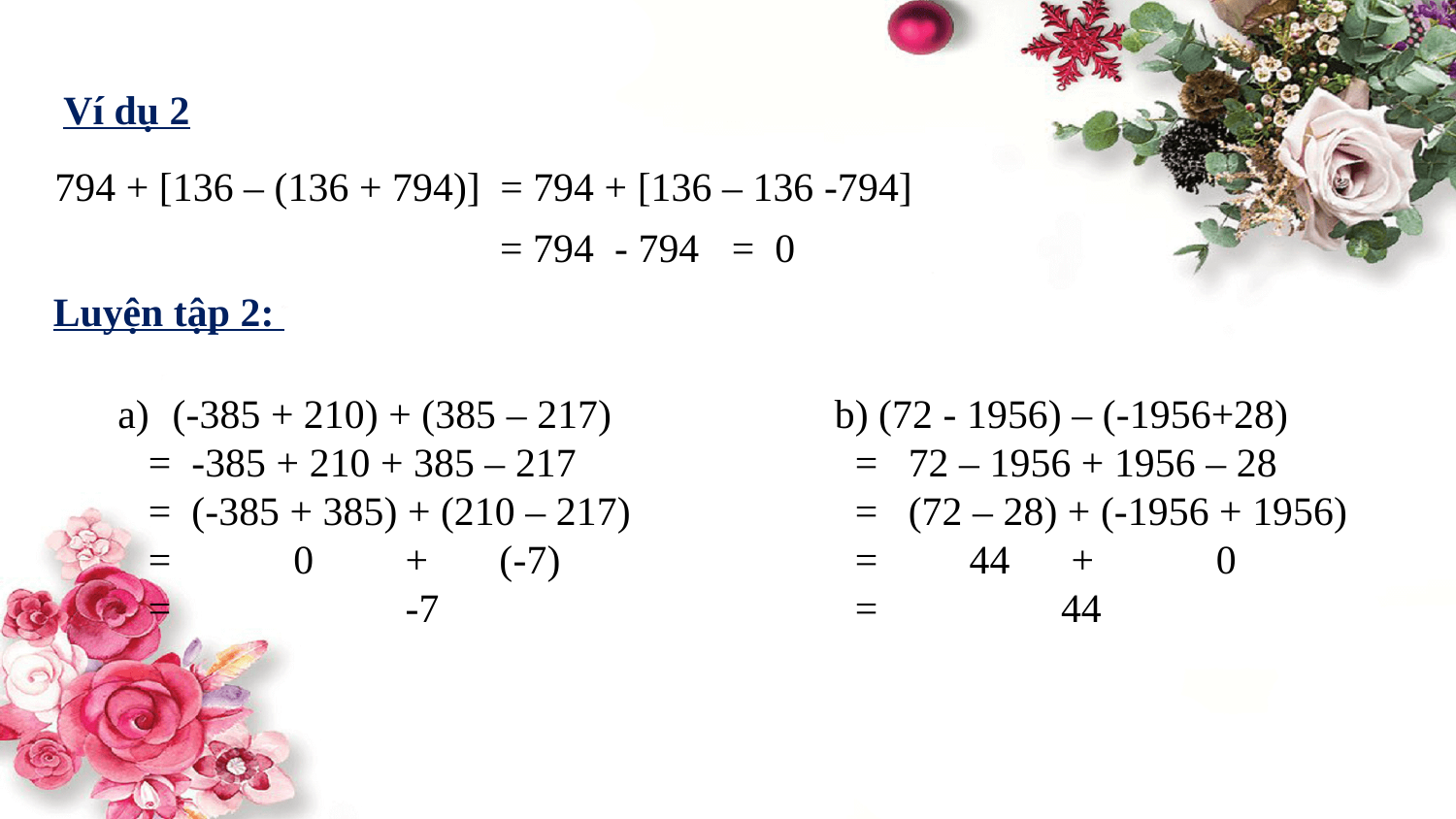

Ví dụ 2
794 + [136 – (136 + 794)]
= 794 + [136 – 136 -794]
= 794  - 794
 =  0
Luyện tập 2:
(-385 + 210) + (385 – 217)
   =  -385 + 210 + 385 – 217
   =  (-385 + 385) + (210 – 217)
   =            0         +       (-7)
   =                       -7
b) (72 - 1956) – (-1956+28)
  =   72 – 1956 + 1956 – 28
  =   (72 – 28) + (-1956 + 1956)
  =         44      +            0
  =                  44